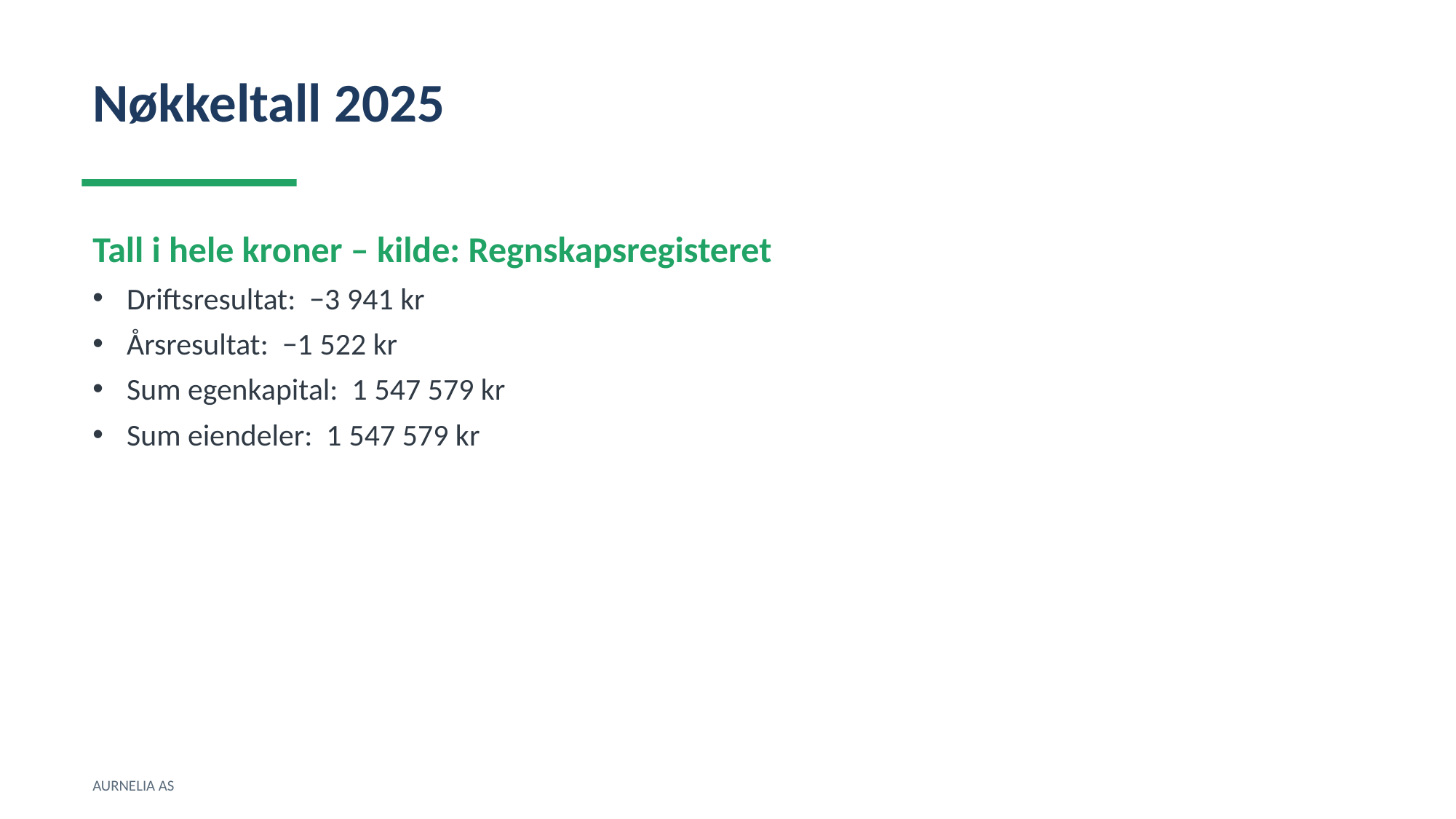

Nøkkeltall 2025

Tall i hele kroner – kilde: Regnskapsregisteret
Driftsresultat:  −3 941 kr
Årsresultat:  −1 522 kr
Sum egenkapital:  1 547 579 kr
Sum eiendeler:  1 547 579 kr
AURNELIA AS